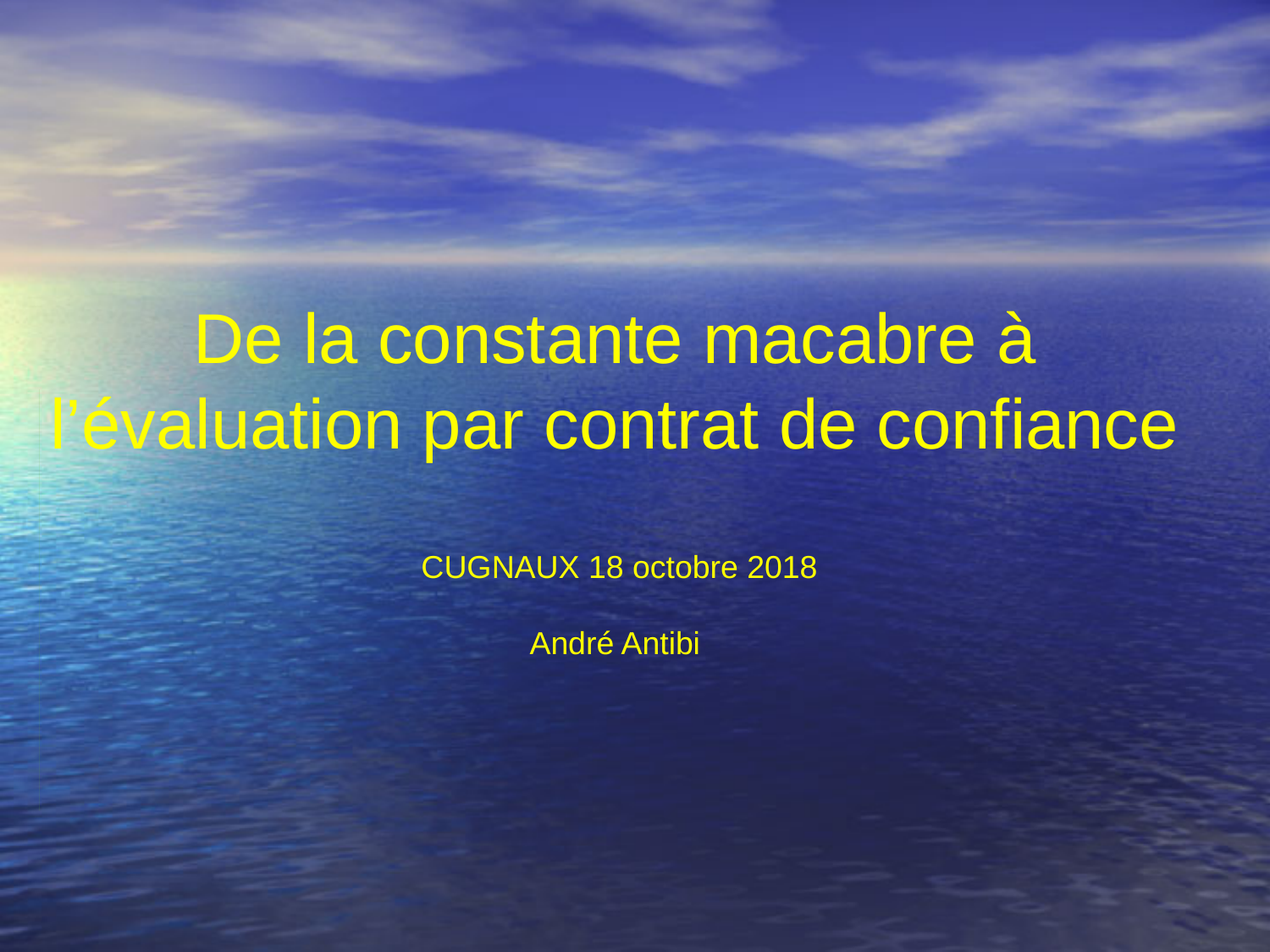

De la constante macabre à l’évaluation par contrat de confiance
 CUGNAUX 18 octobre 2018

André Antibi